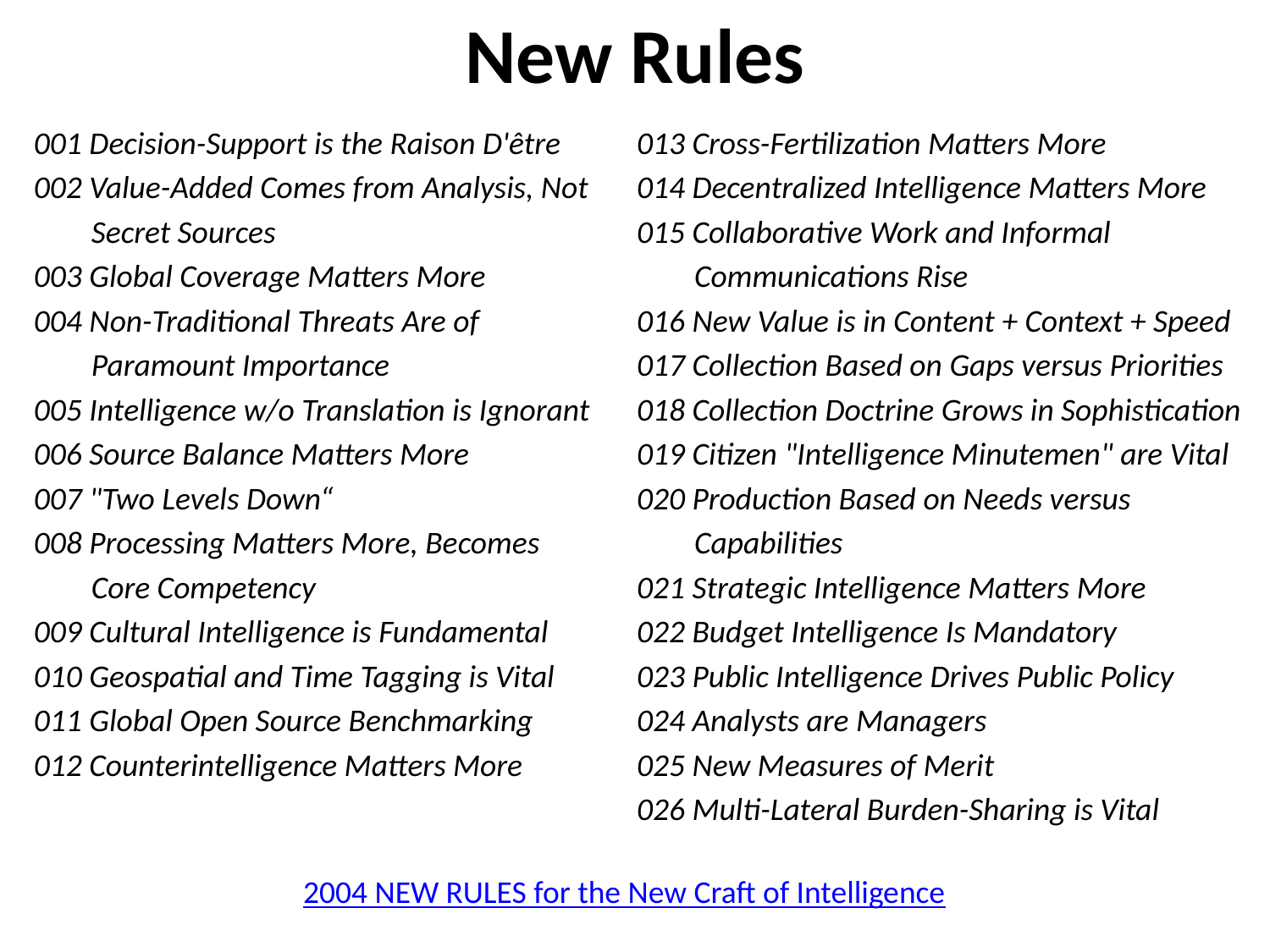

# New Rules
001 Decision-Support is the Raison D'être
002 Value-Added Comes from Analysis, Not
        Secret Sources
003 Global Coverage Matters More
004 Non-Traditional Threats Are of
        Paramount Importance
005 Intelligence w/o Translation is Ignorant
006 Source Balance Matters More
007 "Two Levels Down“
008 Processing Matters More, Becomes
        Core Competency
009 Cultural Intelligence is Fundamental
010 Geospatial and Time Tagging is Vital
011 Global Open Source Benchmarking
012 Counterintelligence Matters More
013 Cross-Fertilization Matters More
014 Decentralized Intelligence Matters More
015 Collaborative Work and Informal
        Communications Rise
016 New Value is in Content + Context + Speed
017 Collection Based on Gaps versus Priorities
018 Collection Doctrine Grows in Sophistication
019 Citizen "Intelligence Minutemen" are Vital
020 Production Based on Needs versus
        Capabilities
021 Strategic Intelligence Matters More
022 Budget Intelligence Is Mandatory
023 Public Intelligence Drives Public Policy
024 Analysts are Managers
025 New Measures of Merit
026 Multi-Lateral Burden-Sharing is Vital
2004 NEW RULES for the New Craft of Intelligence